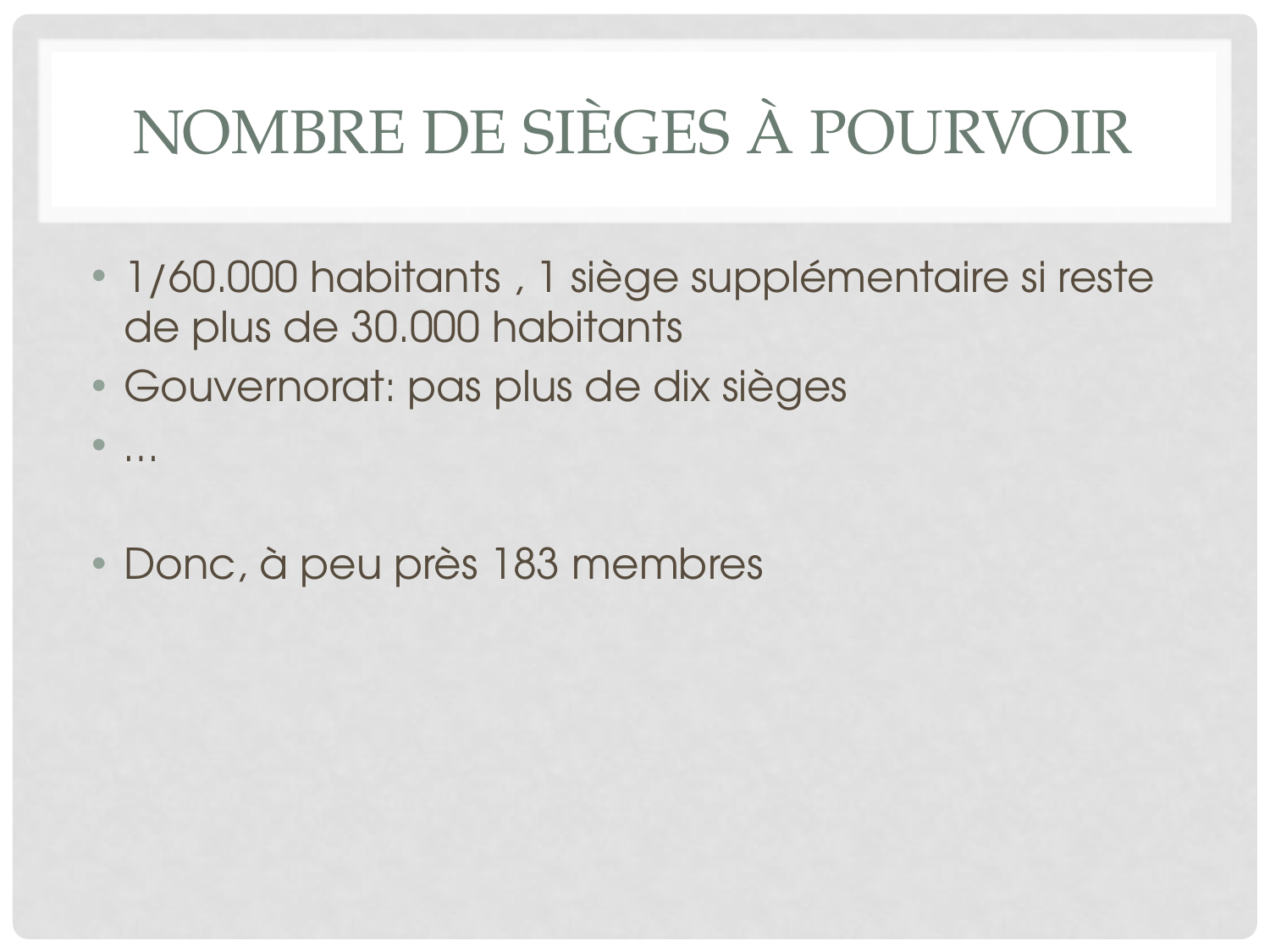

# Nombre de sièges à pourvoir
1/60.000 habitants , 1 siège supplémentaire si reste de plus de 30.000 habitants
Gouvernorat: pas plus de dix sièges
…

Donc, à peu près 183 membres